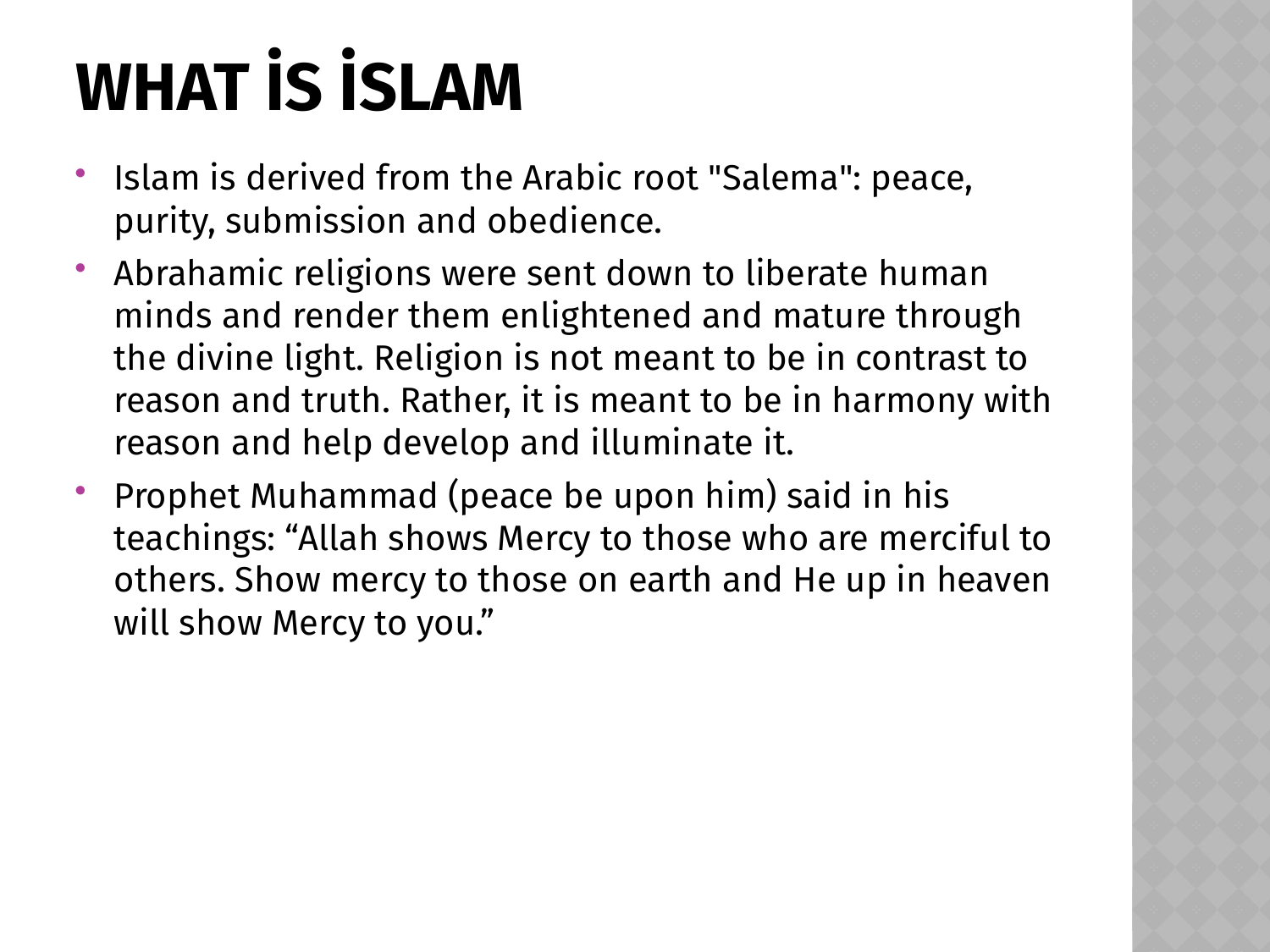

# What is islam
Islam is derived from the Arabic root "Salema": peace, purity, submission and obedience.
Abrahamic religions were sent down to liberate human minds and render them enlightened and mature through the divine light. Religion is not meant to be in contrast to reason and truth. Rather, it is meant to be in harmony with reason and help develop and illuminate it.
Prophet Muhammad (peace be upon him) said in his teachings: “Allah shows Mercy to those who are merciful to others. Show mercy to those on earth and He up in heaven will show Mercy to you.”